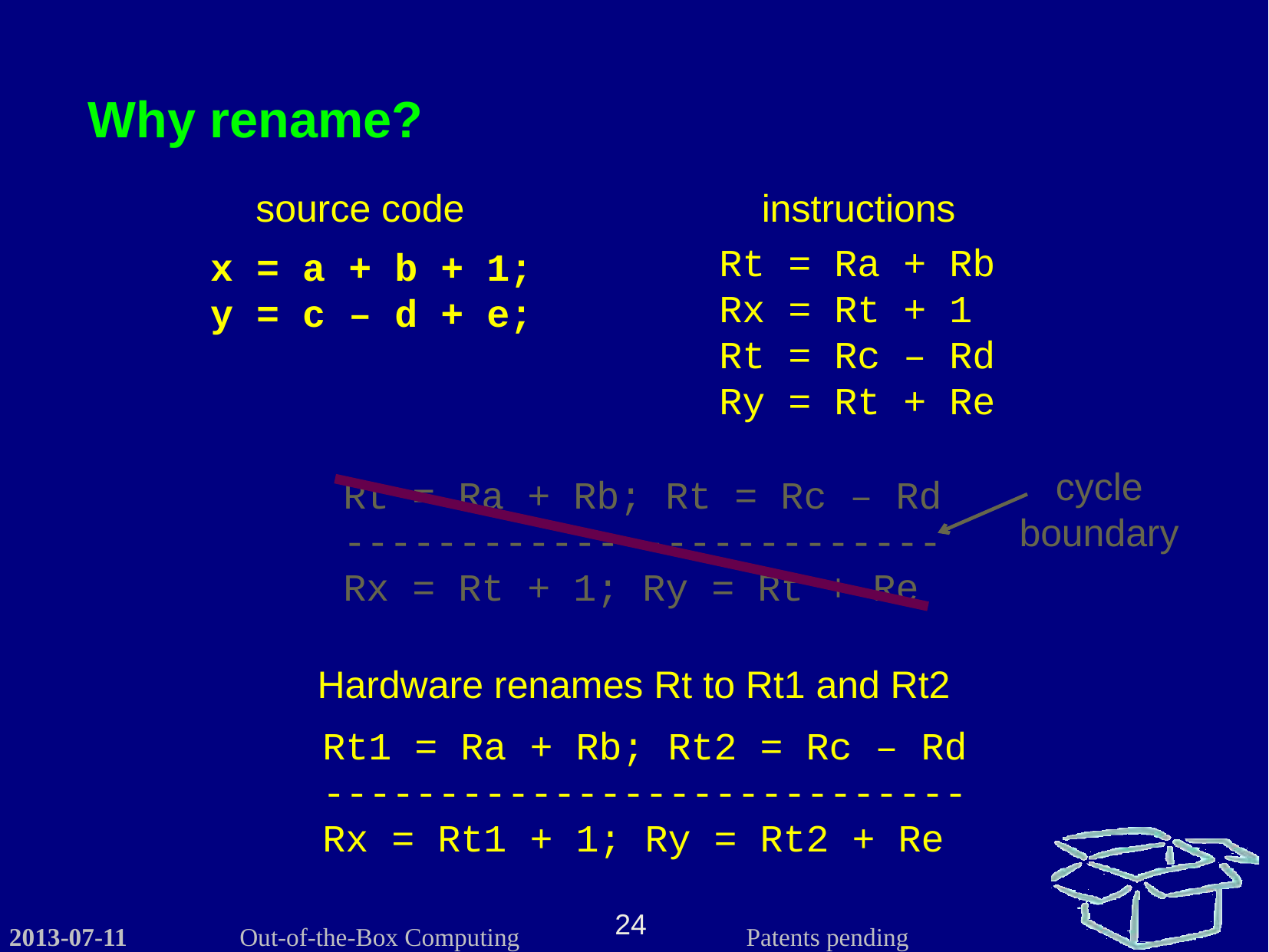

Why rename?
instructions
source code
Rt = Ra + Rb
Rx = Rt + 1
Rt = Rc – Rd
Ry = Rt + Re
x = a + b + 1;
y = c – d + e;

cycle boundary
Rt = Ra + Rb; Rt = Rc – Rd
--------------------------
Rx = Rt + 1; Ry = Rt + Re
Hardware renames Rt to Rt1 and Rt2
Rt1 = Ra + Rb; Rt2 = Rc – Rd
----------------------------
Rx = Rt1 + 1; Ry = Rt2 + Re